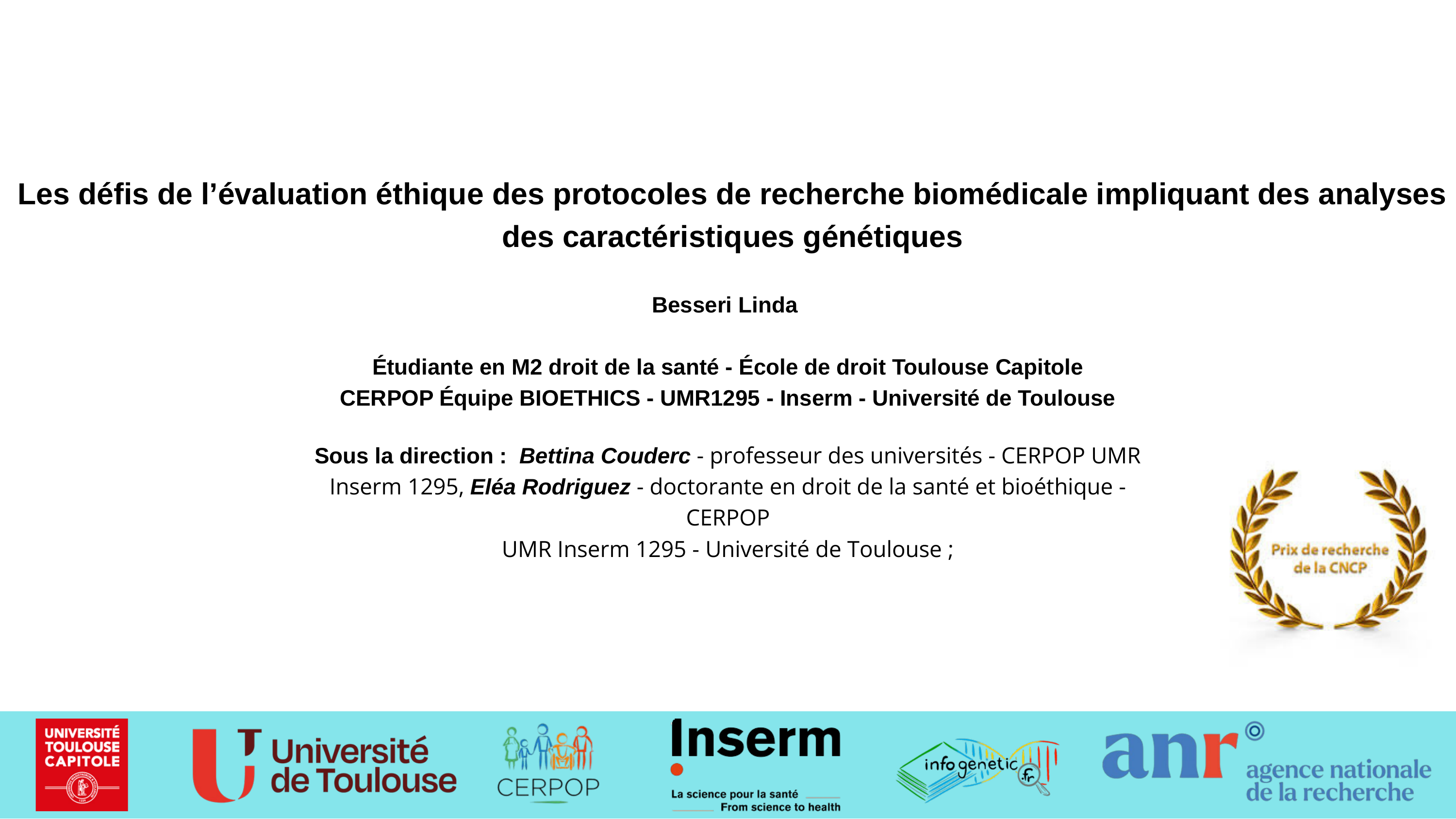

Les défis de l’évaluation éthique des protocoles de recherche biomédicale impliquant des analyses des caractéristiques génétiques
Besseri Linda

Étudiante en M2 droit de la santé - École de droit Toulouse Capitole
CERPOP Équipe BIOETHICS - UMR1295 - Inserm - Université de Toulouse

Sous la direction :  Bettina Couderc - professeur des universités - CERPOP UMR
Inserm 1295, Eléa Rodriguez - doctorante en droit de la santé et bioéthique - CERPOP
UMR Inserm 1295 - Université de Toulouse ;